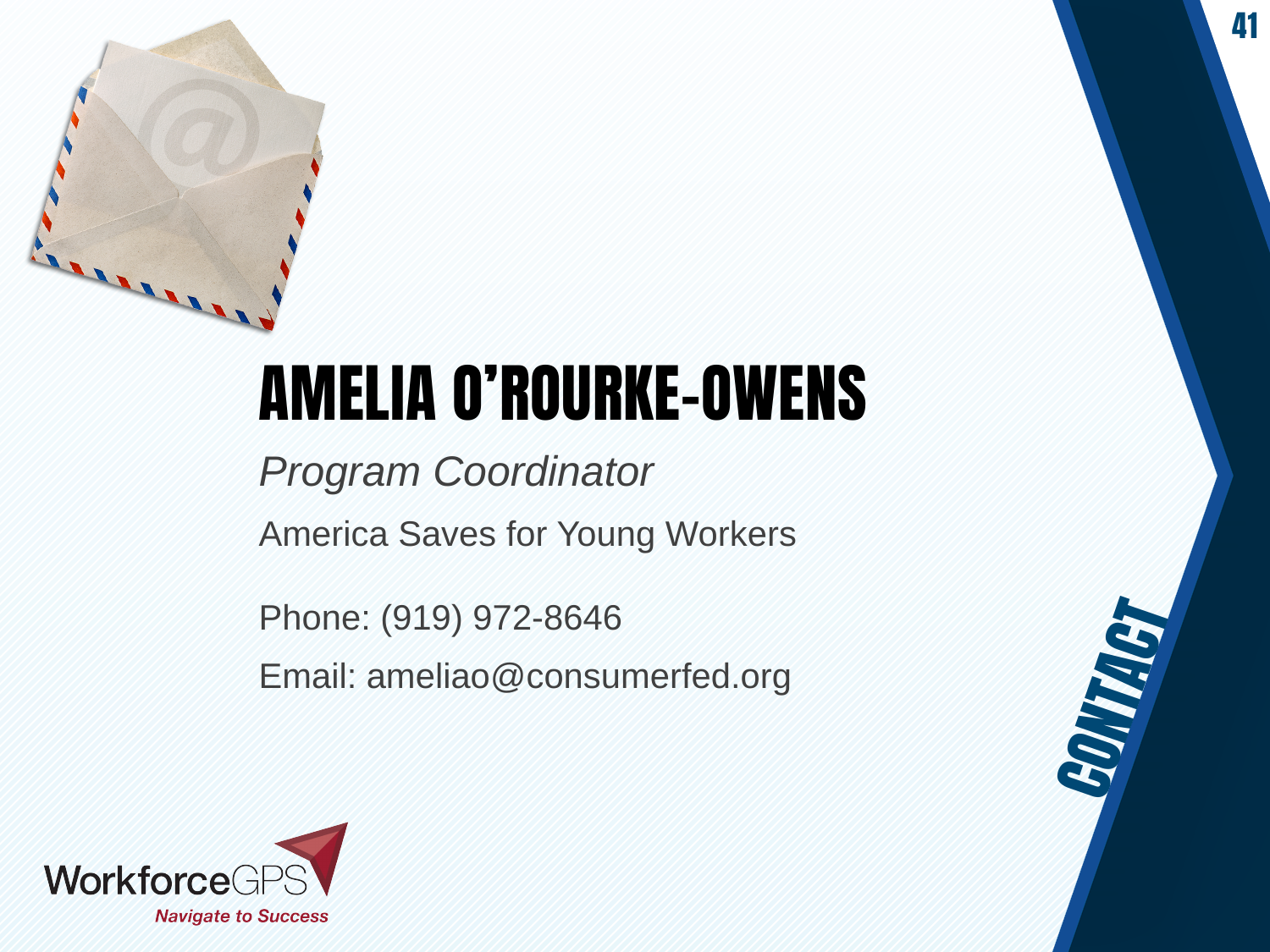

# Amelia O’Rourke-Owens
Program Coordinator

America Saves for Young Workers
Phone: (919) 972-8646
Email: ameliao@consumerfed.org